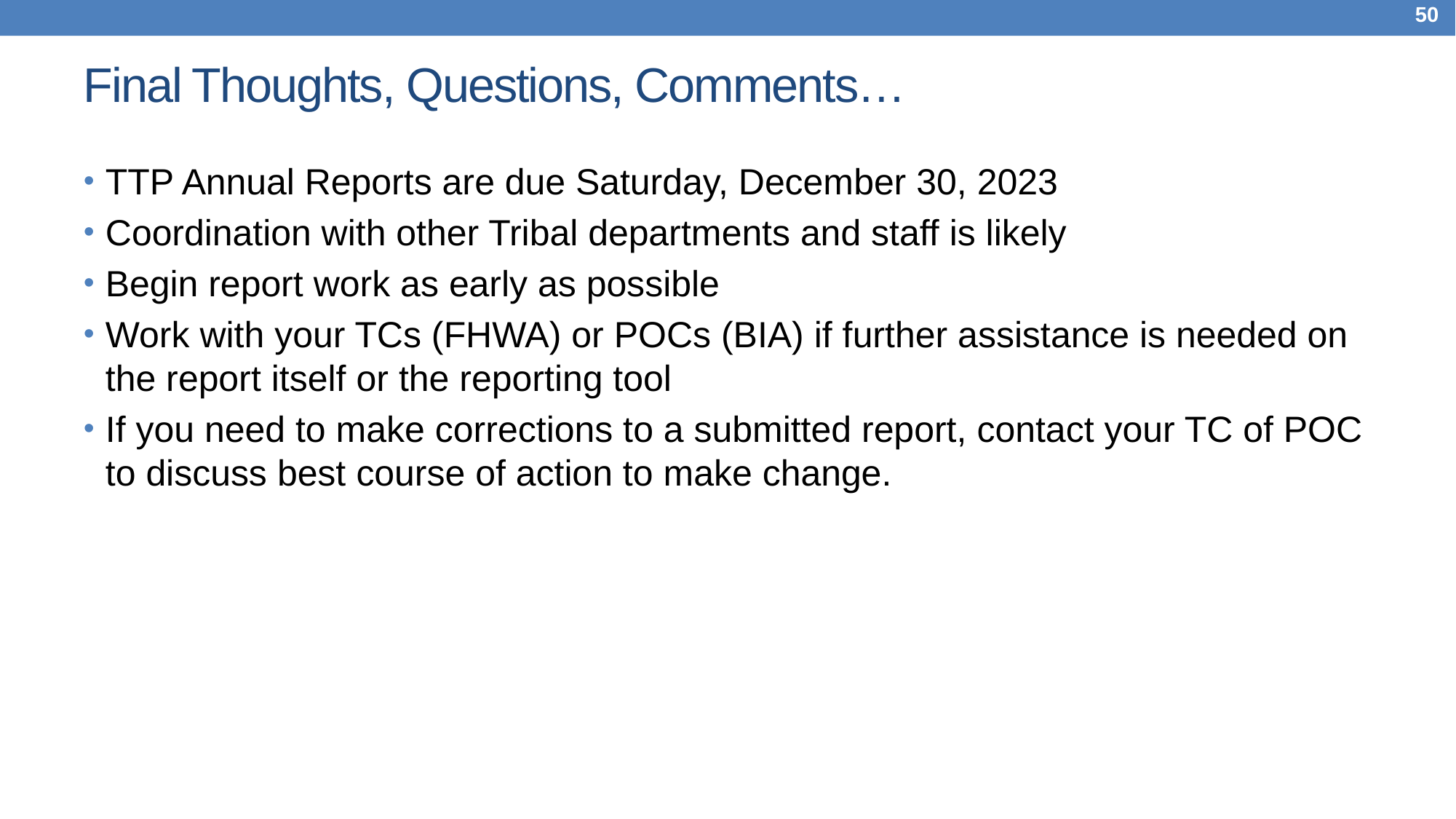

50
# Final Thoughts, Questions, Comments…
TTP Annual Reports are due Saturday, December 30, 2023
Coordination with other Tribal departments and staff is likely
Begin report work as early as possible
Work with your TCs (FHWA) or POCs (BIA) if further assistance is needed on the report itself or the reporting tool
If you need to make corrections to a submitted report, contact your TC of POC to discuss best course of action to make change.